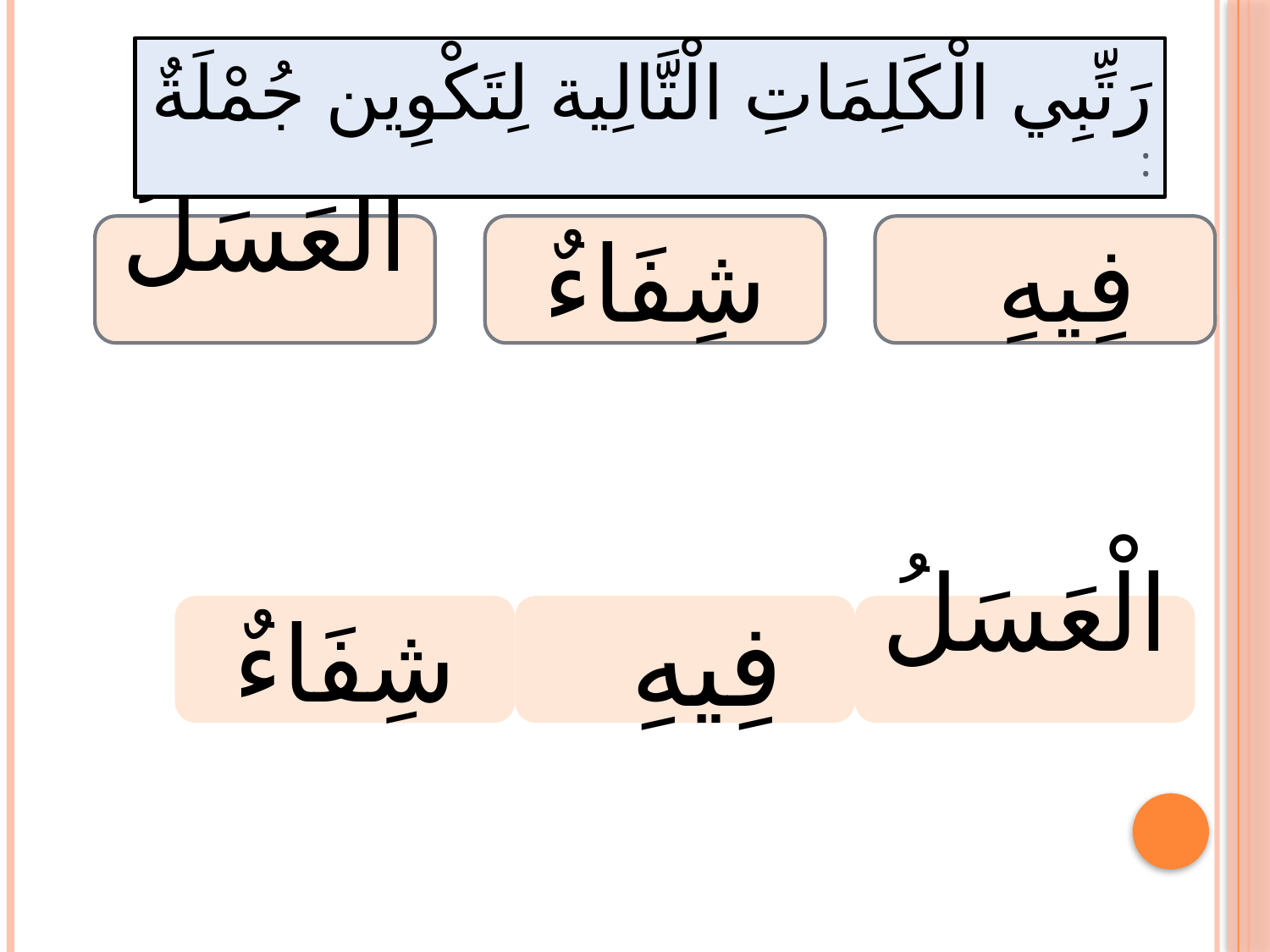

رَتِّبِي الْكَلِمَاتِ الْتَّالِية لِتَكْوِين جُمْلَةٌ :
الْعَسَلُ
شِفَاءٌ
فِيهِ
شِفَاءٌ
فِيهِ
الْعَسَلُ